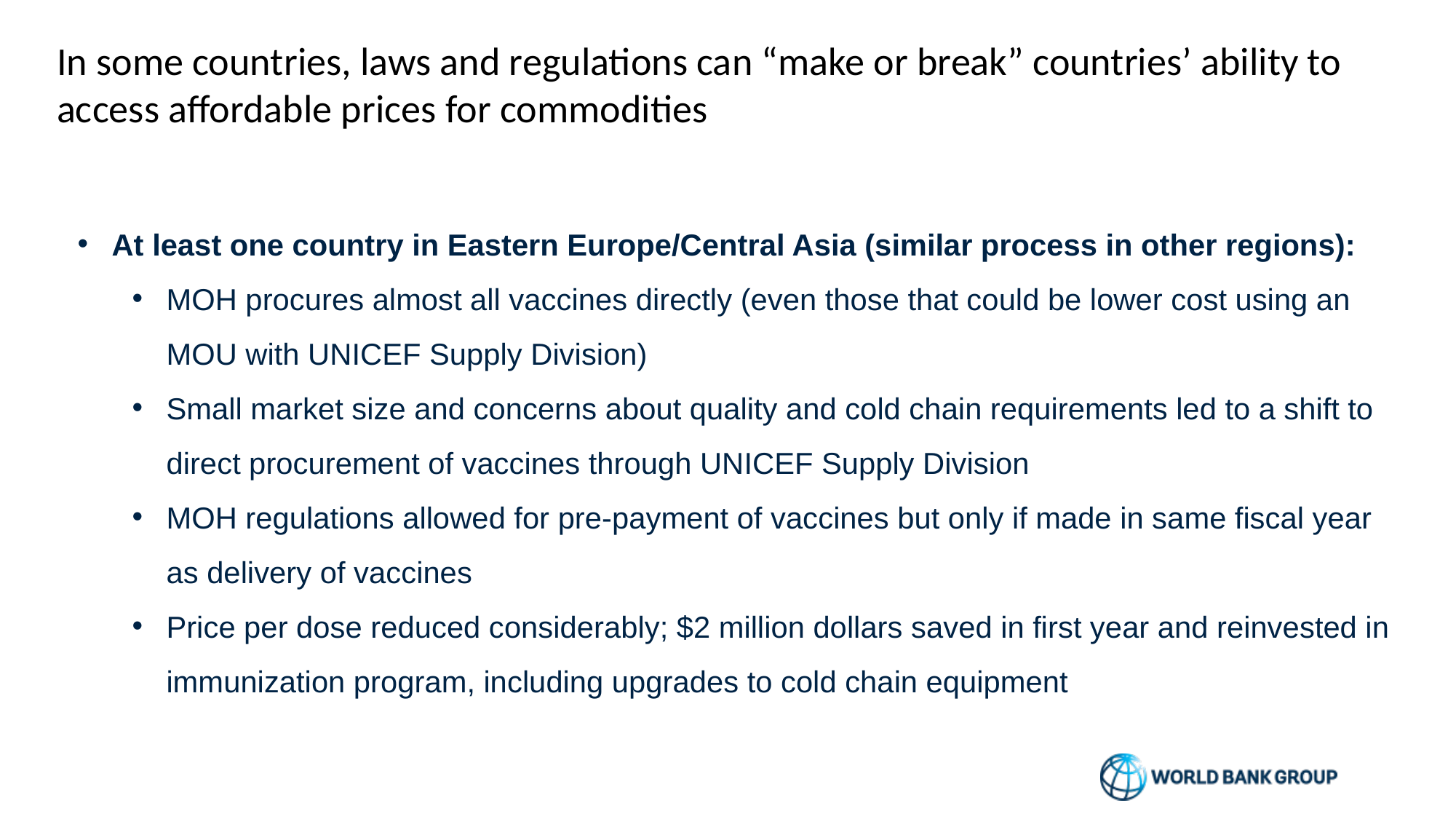

# In some countries, laws and regulations can “make or break” countries’ ability to access affordable prices for commodities

At least one country in Eastern Europe/Central Asia (similar process in other regions):
MOH procures almost all vaccines directly (even those that could be lower cost using an MOU with UNICEF Supply Division)
Small market size and concerns about quality and cold chain requirements led to a shift to direct procurement of vaccines through UNICEF Supply Division
MOH regulations allowed for pre-payment of vaccines but only if made in same fiscal year as delivery of vaccines
Price per dose reduced considerably; $2 million dollars saved in first year and reinvested in immunization program, including upgrades to cold chain equipment